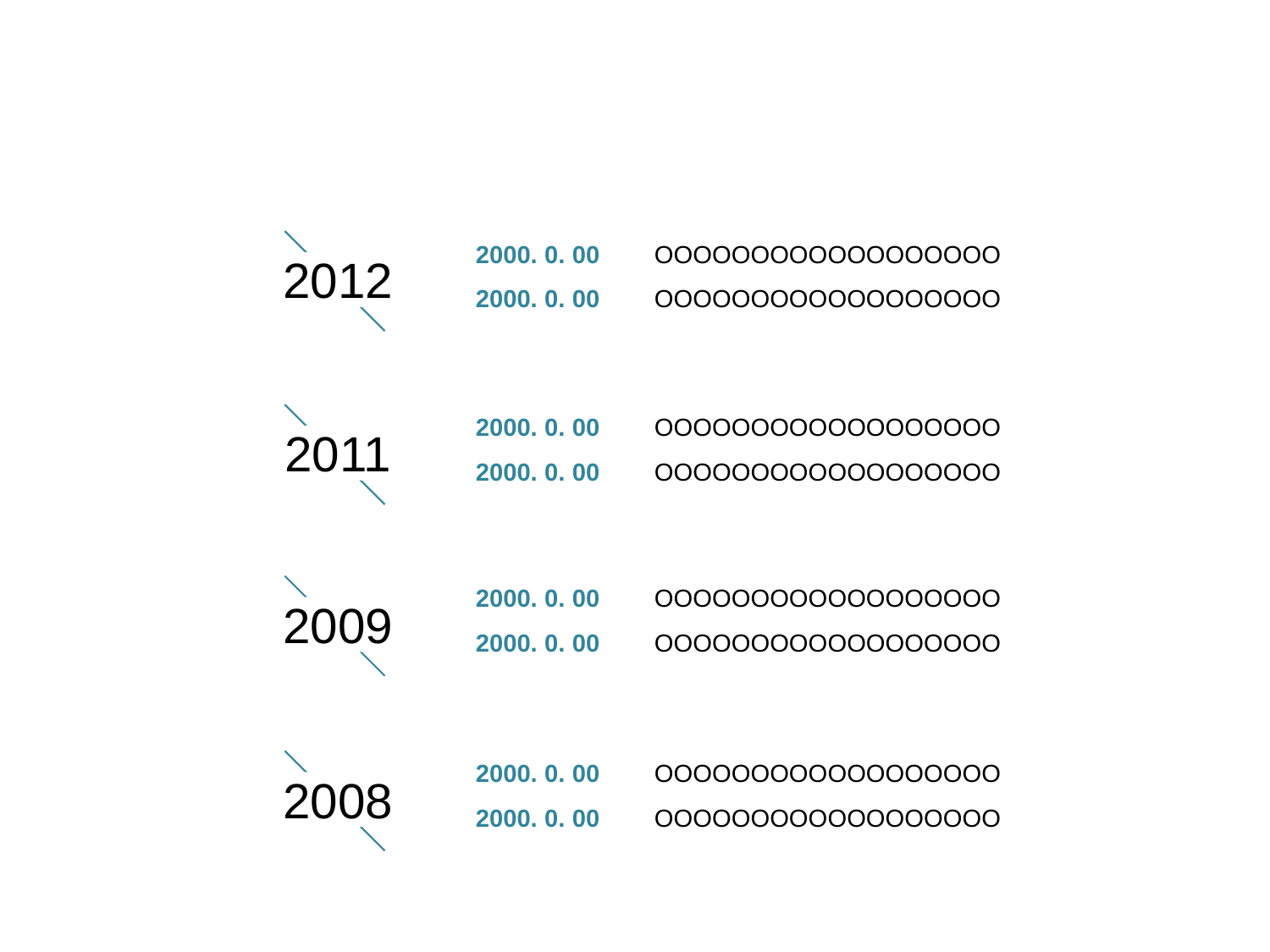

2012

2000. 0. 00
OOOOOOOOOOOOOOOOOO
2000. 0. 00
OOOOOOOOOOOOOOOOOO
2011

2000. 0. 00
OOOOOOOOOOOOOOOOOO
2000. 0. 00
OOOOOOOOOOOOOOOOOO
2009

2000. 0. 00
OOOOOOOOOOOOOOOOOO
2000. 0. 00
OOOOOOOOOOOOOOOOOO
2008

2000. 0. 00
OOOOOOOOOOOOOOOOOO
2000. 0. 00
OOOOOOOOOOOOOOOOOO